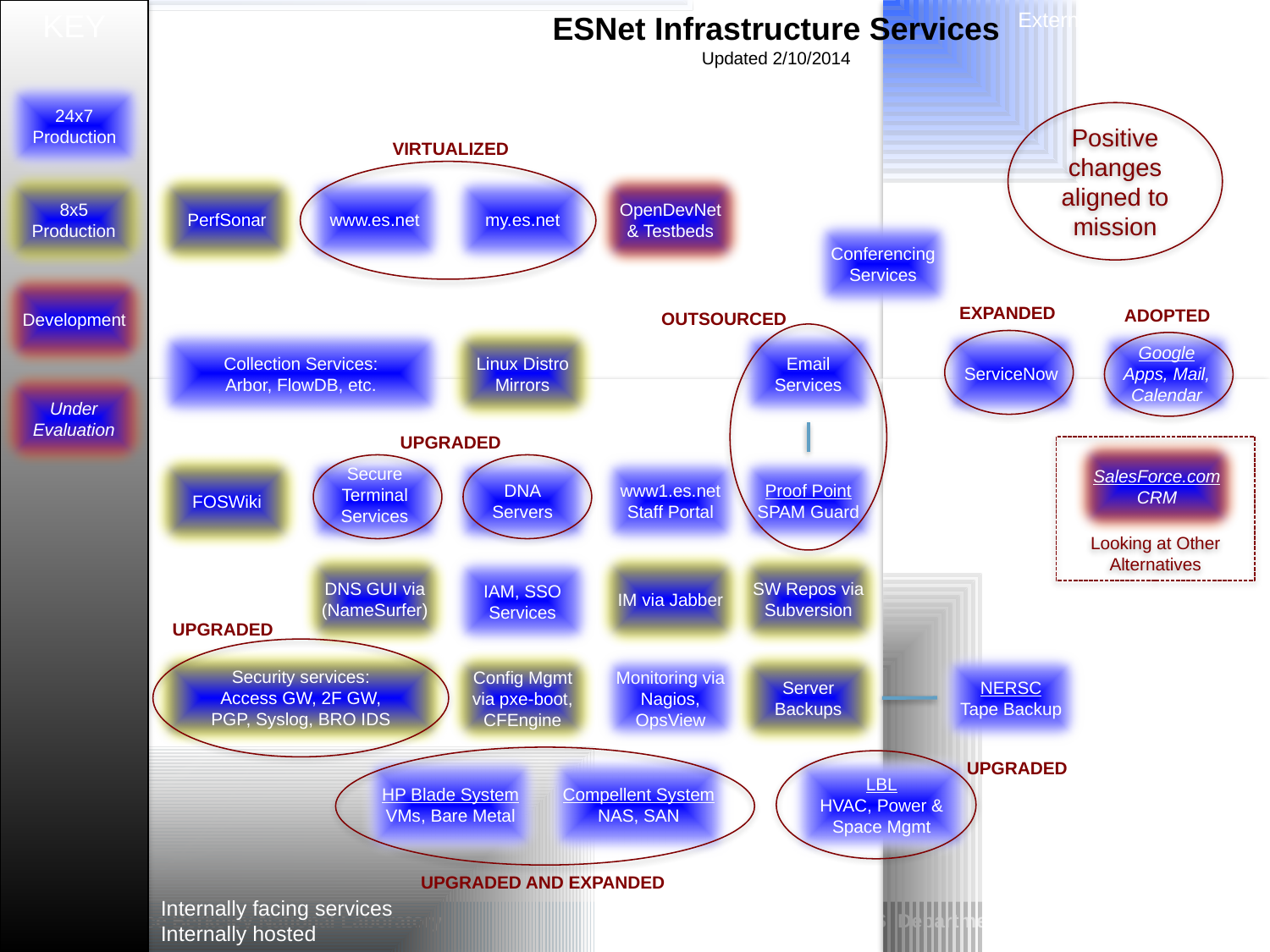

KEY
Externally facing services
Internally hosted
Externally facing services
Externally hosted
ESNet Infrastructure Services
Updated 2/10/2014
24x7
Production
Positive changes aligned to mission

VIRTUALIZED
8x5
Production
PerfSonar
www.es.net
my.es.net
OpenDevNet & Testbeds
Conferencing Services
Development
EXPANDED

ADOPTED

OUTSOURCED

Collection Services:
Arbor, FlowDB, etc.
Linux Distro Mirrors
Email Services
ServiceNow
Google
Apps, Mail, Calendar
Under Evaluation
Internally facing services
Internally hosted
Internally facing services
Externally hosted
UPGRADED

Looking at Other Alternatives
SalesForce.com
CRM
Proof Point SPAM Guard
FOSWiki
Secure Terminal Services
DNA
Servers
www1.es.net Staff Portal
DNS GUI via
(NameSurfer)
SW Repos via Subversion
IM via Jabber
IAM, SSO Services

UPGRADED
Security services:
Access GW, 2F GW,
PGP, Syslog, BRO IDS
NERSC
Tape Backup
Config Mgmt via pxe-boot, CFEngine
Monitoring via Nagios, OpsView
Server Backups

UPGRADED AND EXPANDED
HP Blade System
VMs, Bare Metal
UPGRADED

Compellent System
NAS, SAN
LBL
HVAC, Power & Space Mgmt